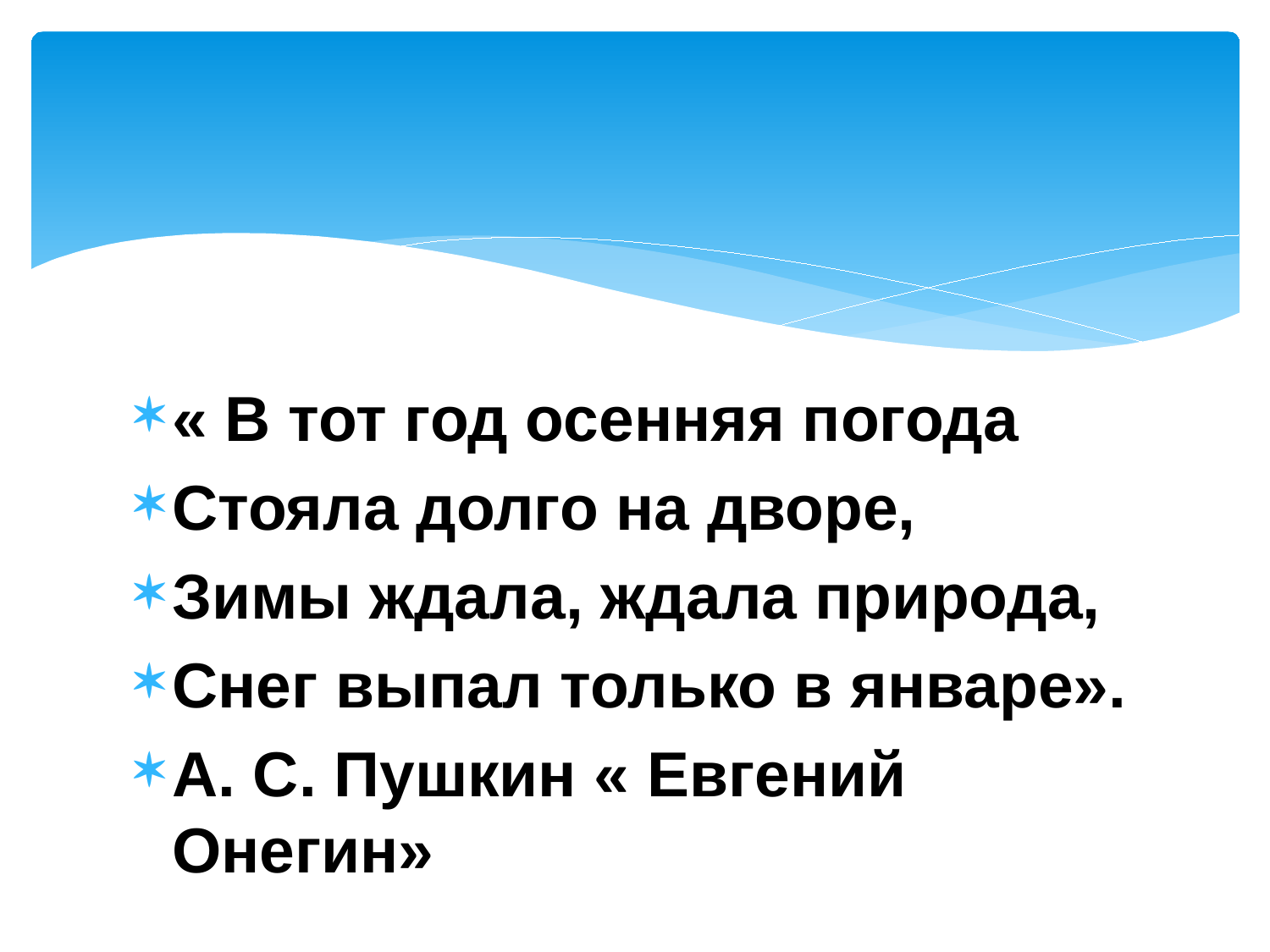

#
« В тот год осенняя погода
Стояла долго на дворе,
Зимы ждала, ждала природа,
Снег выпал только в январе».
А. С. Пушкин « Евгений Онегин»